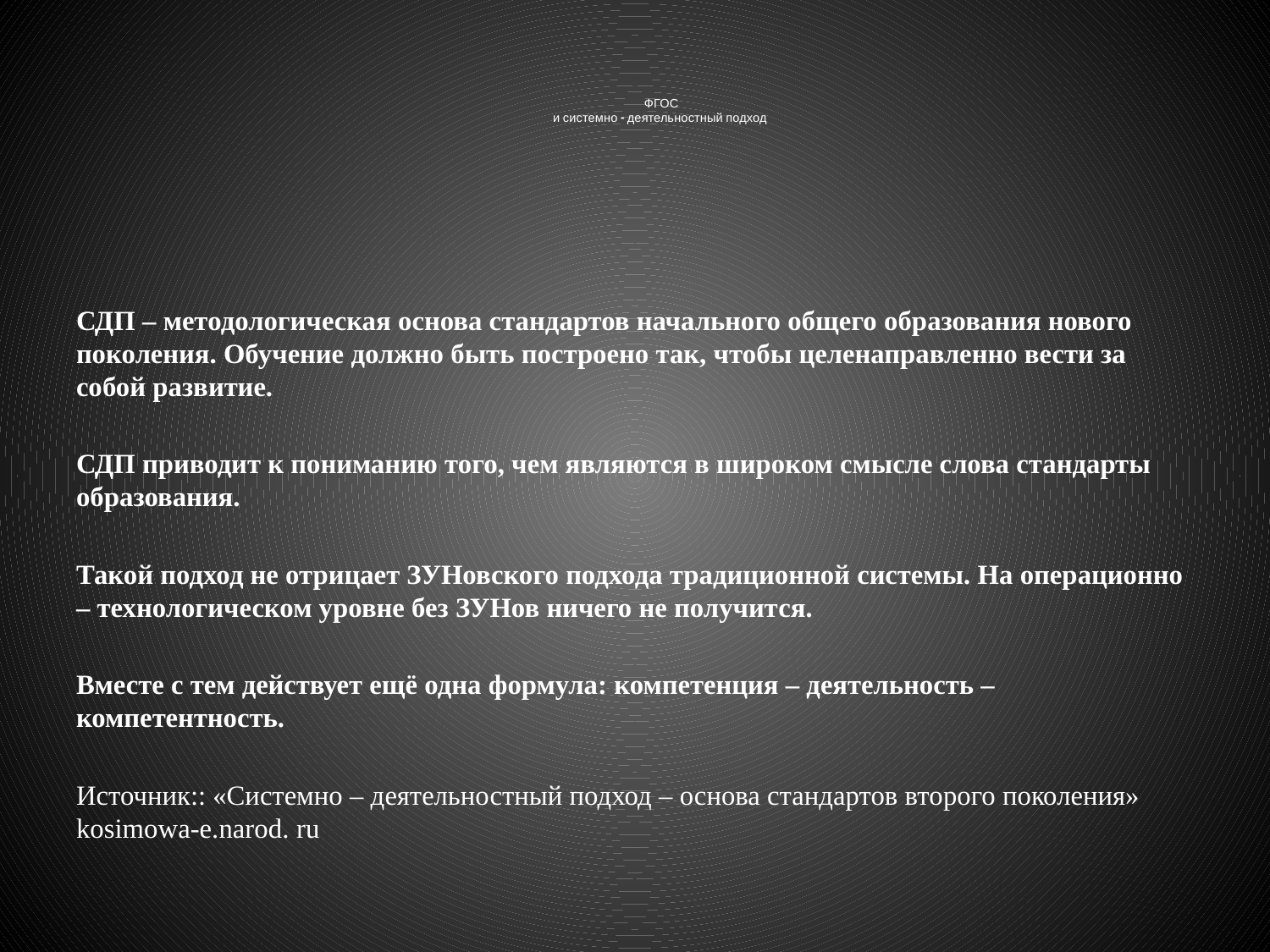

# ФГОС и системно – деятельностный подход
СДП – методологическая основа стандартов начального общего образования нового поколения. Обучение должно быть построено так, чтобы целенаправленно вести за собой развитие.

СДП приводит к пониманию того, чем являются в широком смысле слова стандарты образования.

Такой подход не отрицает ЗУНовского подхода традиционной системы. На операционно – технологическом уровне без ЗУНов ничего не получится.

Вместе с тем действует ещё одна формула: компетенция – деятельность – компетентность.

Источник:: «Системно – деятельностный подход – основа стандартов второго поколения» kosimowa-e.narod. ru